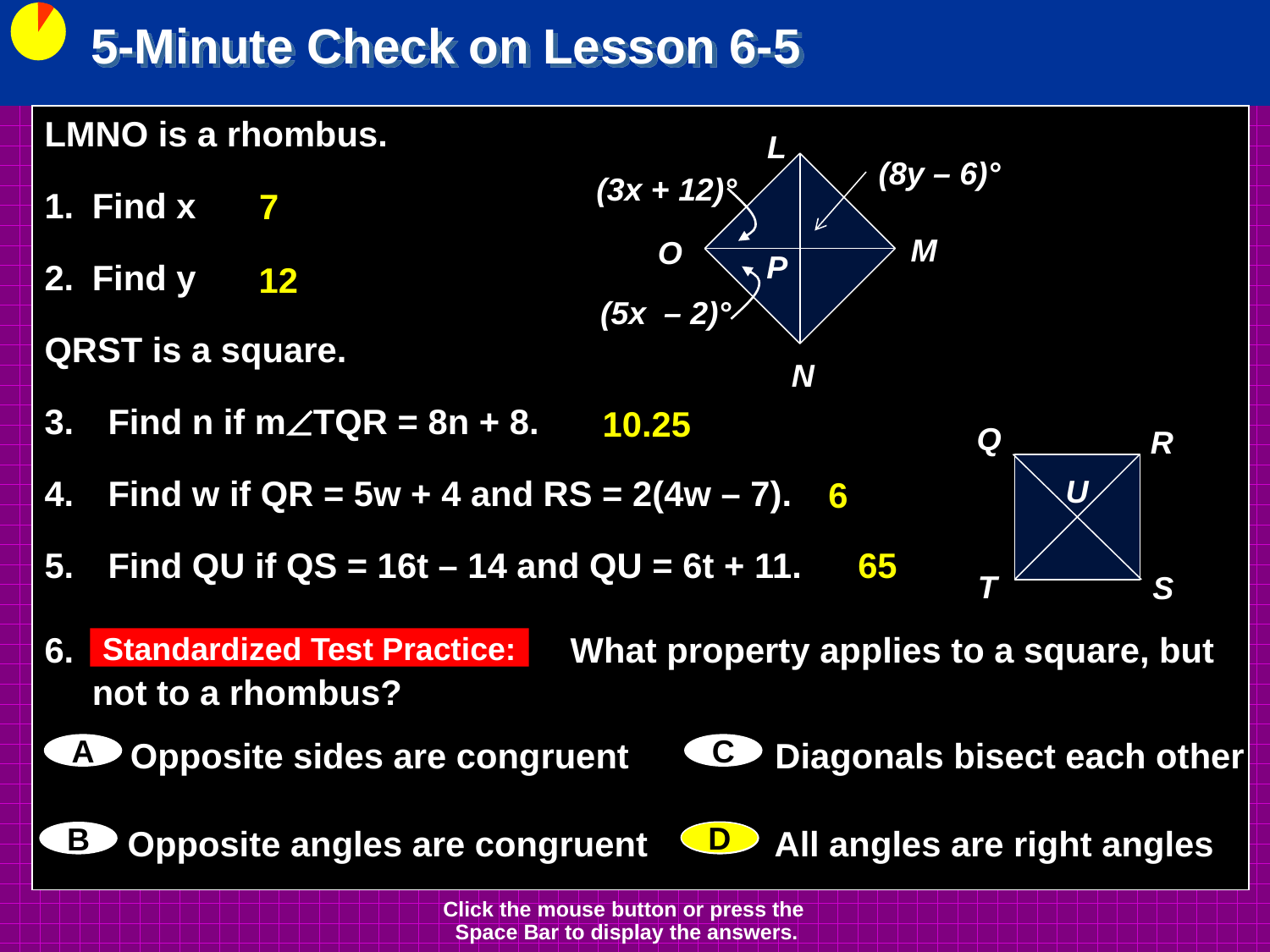

5-Minute Check on Lesson 6-5

LMNO is a rhombus.

Find x

Find y

QRST is a square.

Find n if m∠TQR = 8n + 8.

Find w if QR = 5w + 4 and RS = 2(4w – 7).

Find QU if QS = 16t – 14 and QU = 6t + 11.

6.                                                   What property applies to a square, but not to a rhombus?
L
(8y – 6)°

(3x + 12)°

M
O
P

(5x  – 2)°
N
7
12
10.25
6
65
D
Q
R

U
T
S
Standardized Test Practice:
A
C
Opposite sides are congruent
 Diagonals bisect each other
B
D
Opposite angles are congruent
All angles are right angles
Click the mouse button or press the
Space Bar to display the answers.